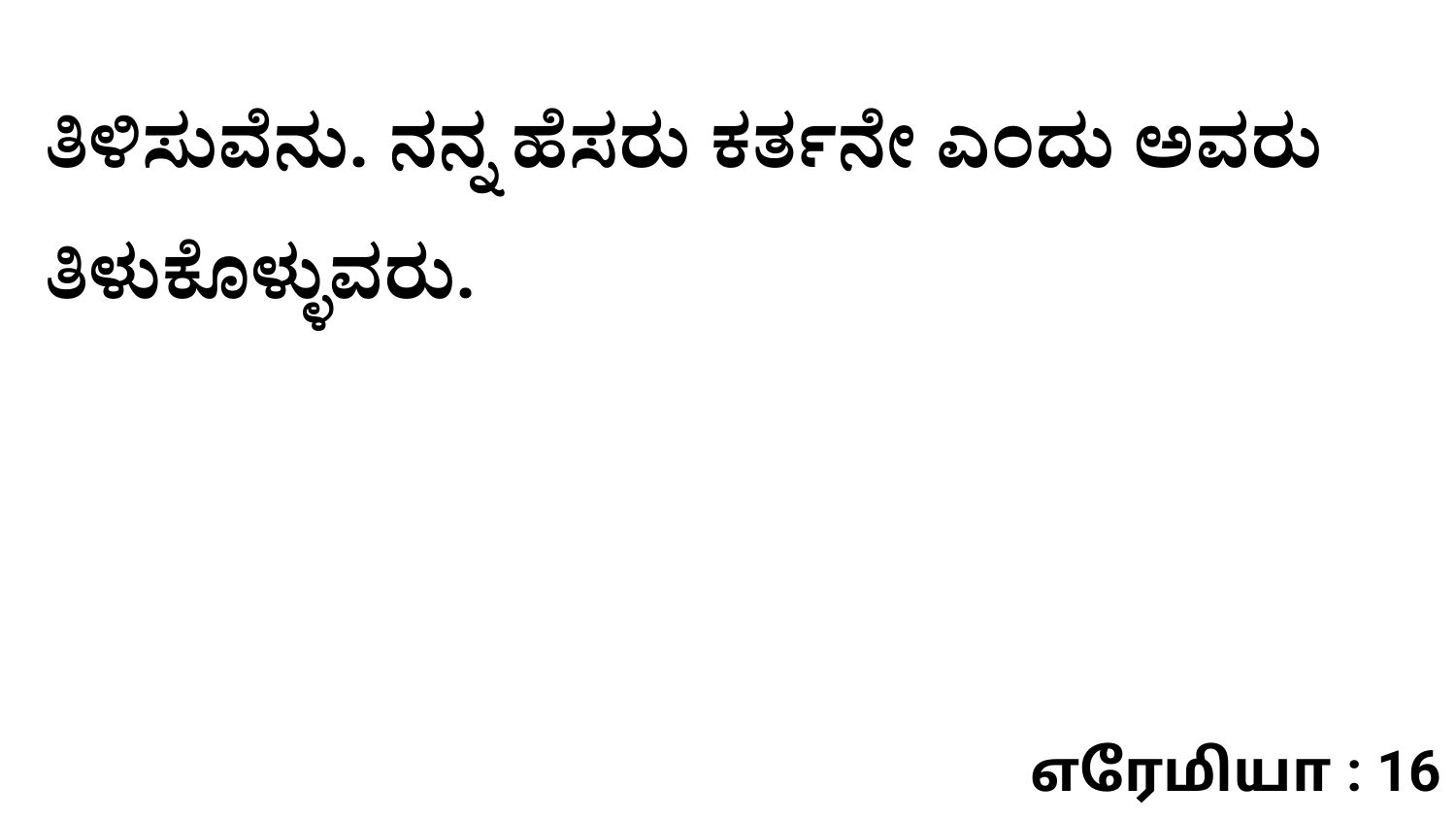

ತಿಳಿಸುವೆನು. ನನ್ನ ಹೆಸರು ಕರ್ತನೇ ಎಂದು ಅವರು ತಿಳುಕೊಳ್ಳುವರು.
எரேமியா : 16